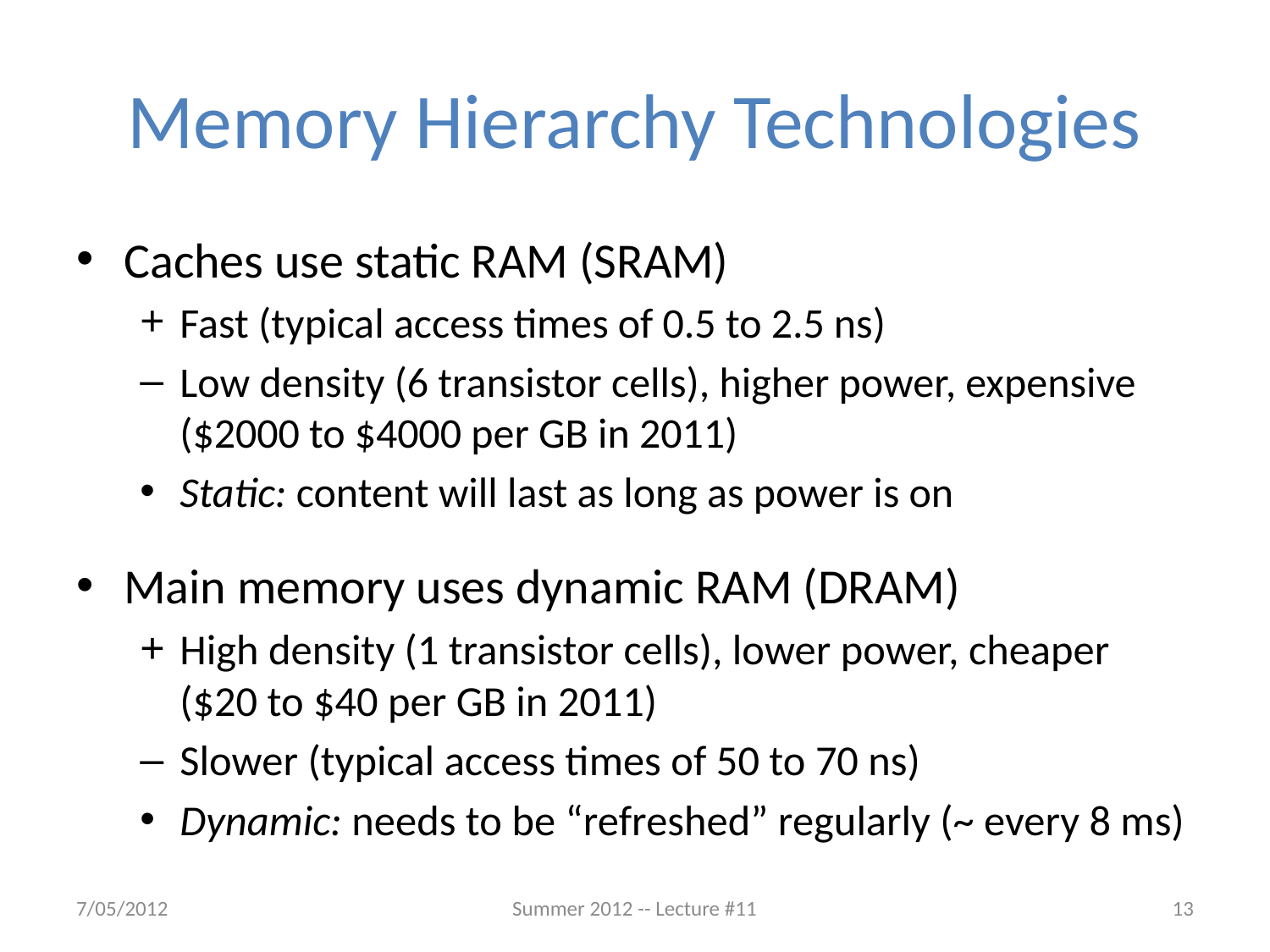

# Memory Hierarchy Technologies
Caches use static RAM (SRAM)
Fast (typical access times of 0.5 to 2.5 ns)
Low density (6 transistor cells), higher power, expensive
($2000 to $4000 per GB in 2011)
Static: content will last as long as power is on
Main memory uses dynamic RAM (DRAM)
High density (1 transistor cells), lower power, cheaper
($20 to $40 per GB in 2011)
Slower (typical access times of 50 to 70 ns)
Dynamic: needs to be “refreshed” regularly (~ every 8 ms)

7/05/2012
Summer 2012 -- Lecture #11
13